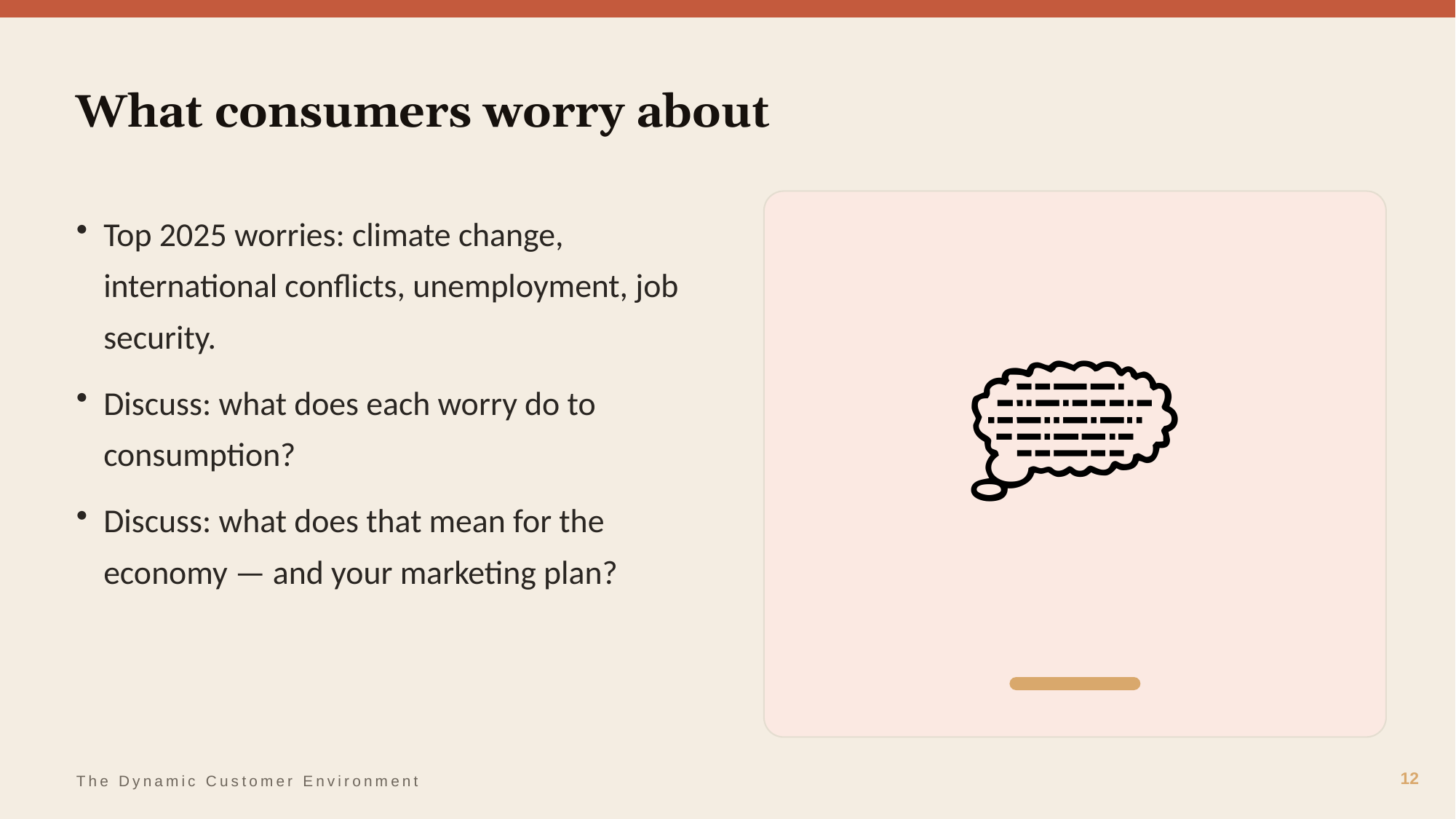

What consumers worry about

💭
Top 2025 worries: climate change, international conflicts, unemployment, job security.
Discuss: what does each worry do to consumption?
Discuss: what does that mean for the economy — and your marketing plan?

12
The Dynamic Customer Environment